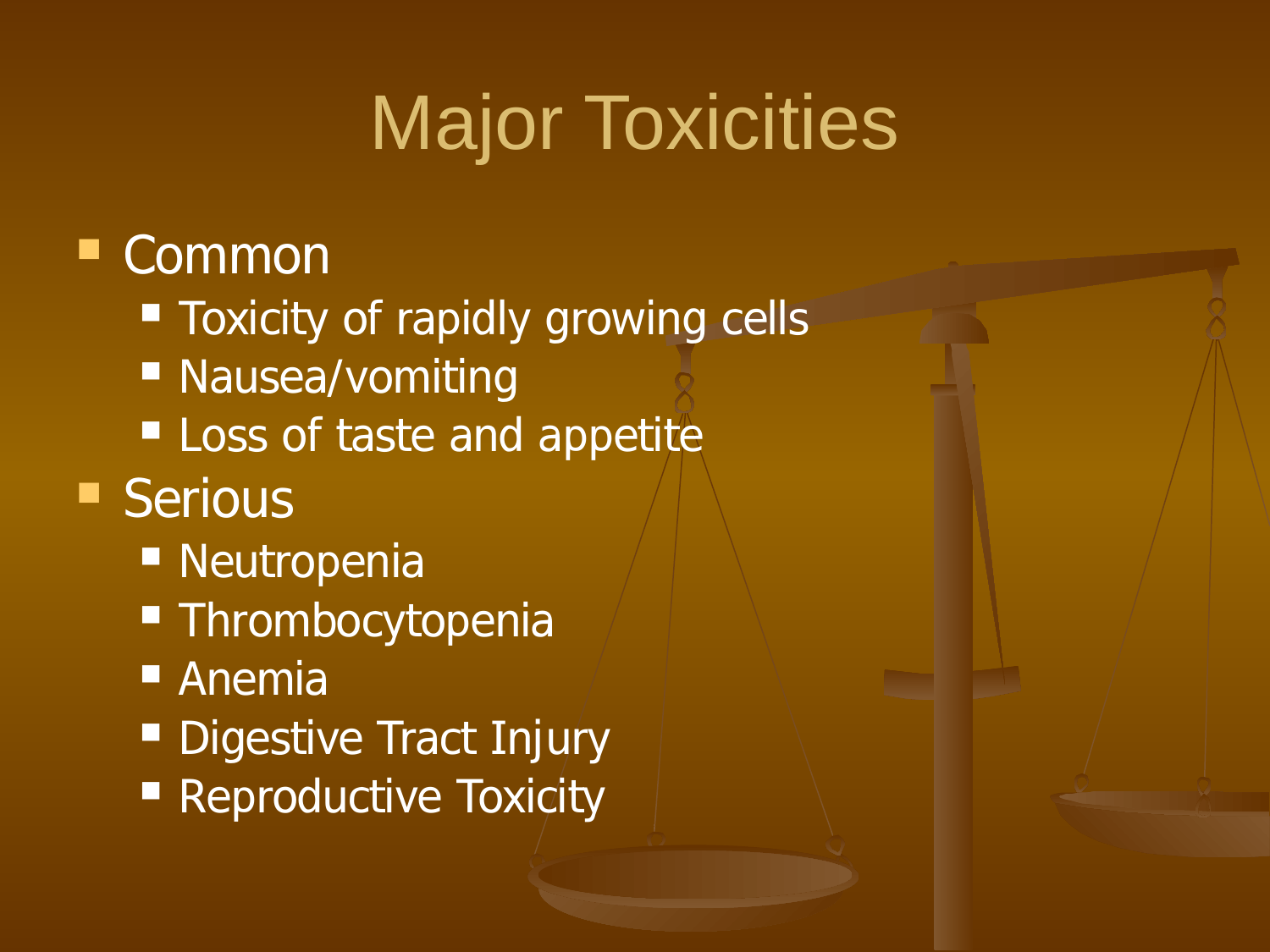

Major Toxicities
Common
Toxicity of rapidly growing cells
Nausea/vomiting
Loss of taste and appetite
Serious
Neutropenia
Thrombocytopenia
Anemia
Digestive Tract Injury
Reproductive Toxicity